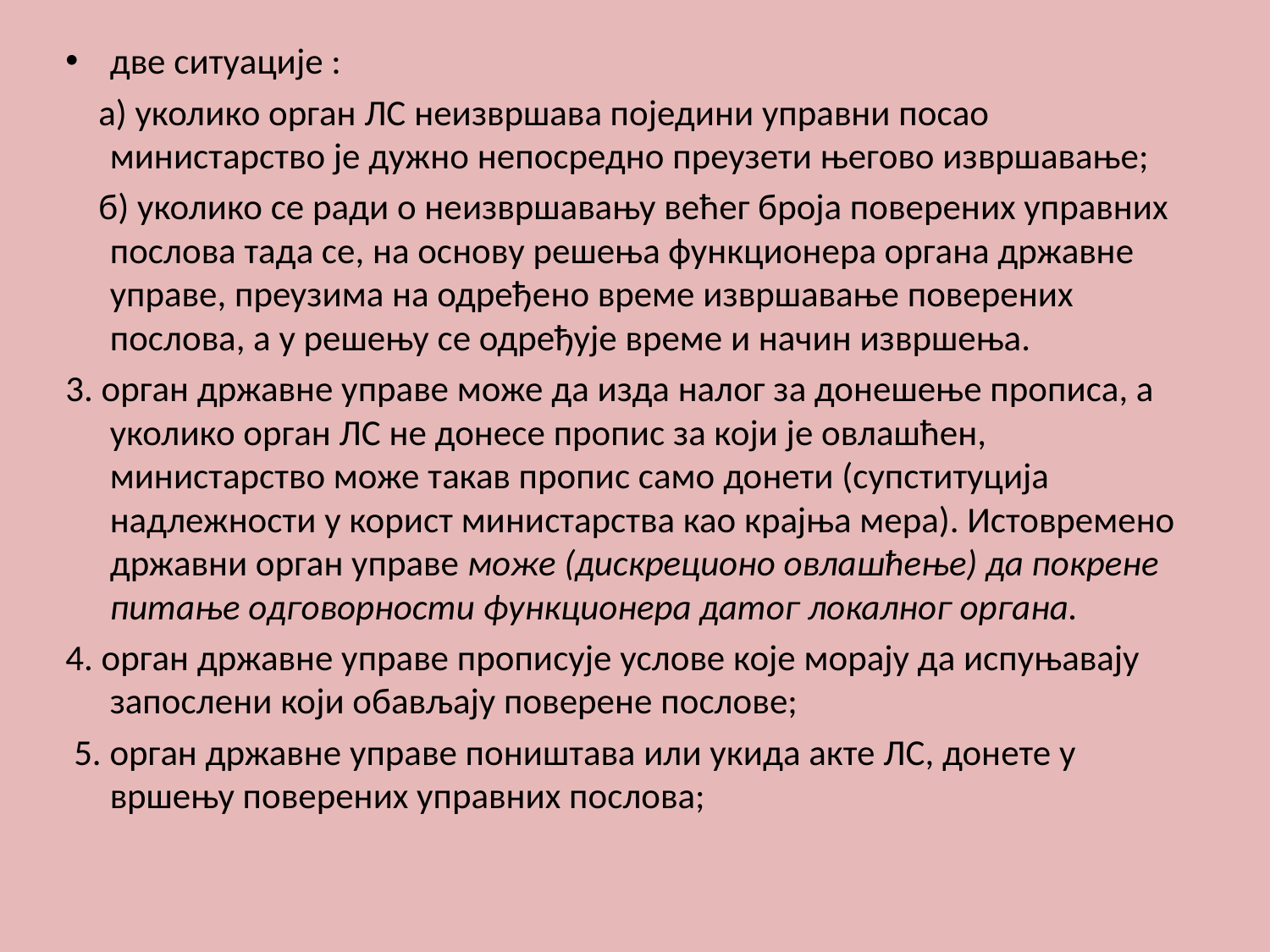

#
две ситуације :
    а) уколико орган ЛС неизвршава поједини управни посао министарство је дужно непосредно преузети његово извршавање;
    б) уколико се ради о неизвршавању већег броја поверених управних послова тада се, на основу решења функционера органа државне управе, преузима на одређено време извршавање поверених послова, а у решењу се одређује време и начин извршења.
3. орган државне управе може да изда налог за донешење прописа, а уколико орган ЛС не донесе пропис за који је овлашћен, министарство може такав пропис само донети (супституција надлежности у корист министарства као крајња мера). Истовремено државни орган управе може (дискреционо овлашћење) да покрене питање одговорности функционера датог локалног органа.
4. орган државне управе прописује услове које морају да испуњавају запослени који обављају поверене послове;
 5. орган државне управе поништава или укида акте ЛС, донете у вршењу поверених управних послова;